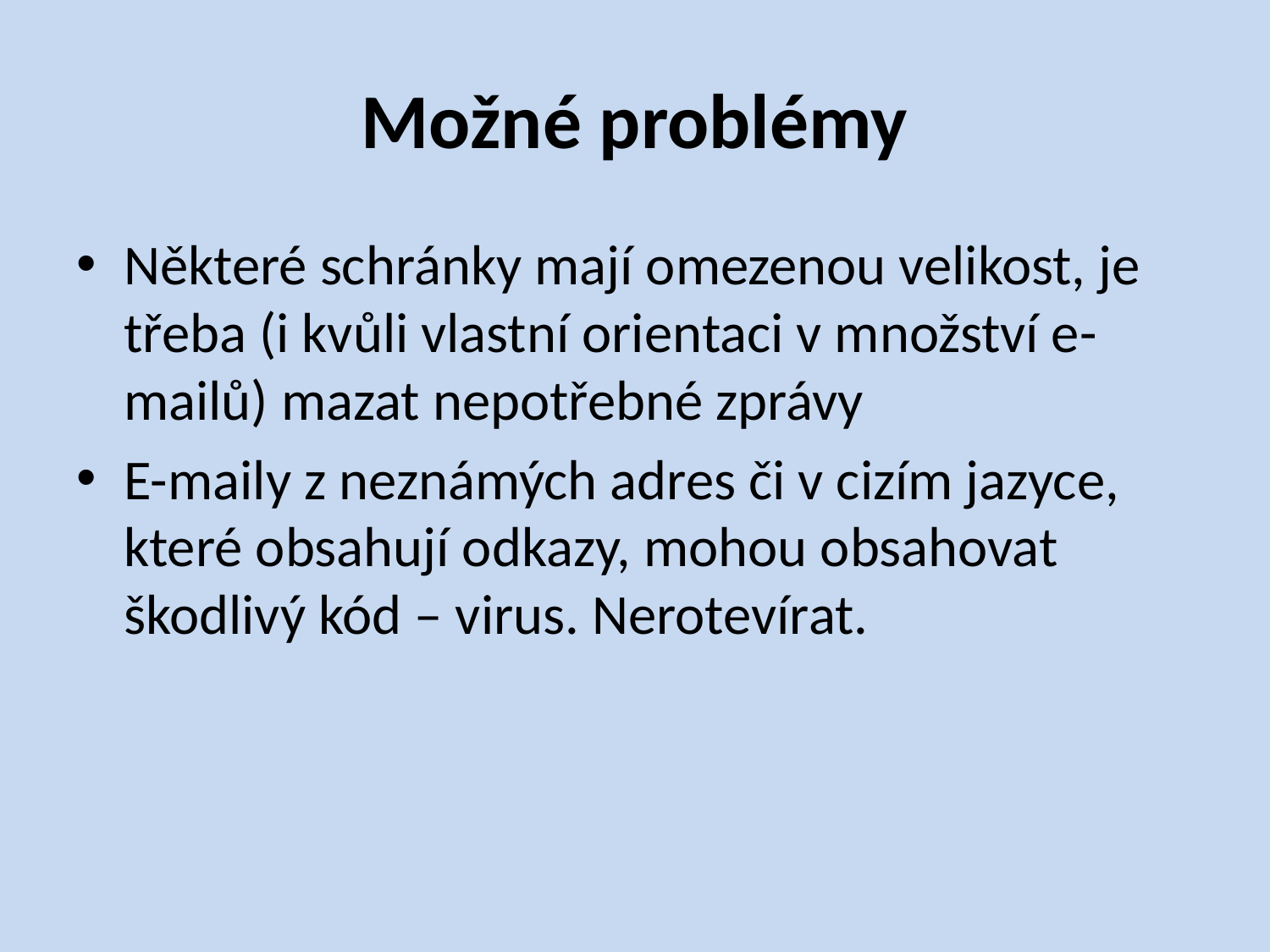

# Možné problémy
Některé schránky mají omezenou velikost, je třeba (i kvůli vlastní orientaci v množství e-mailů) mazat nepotřebné zprávy
E-maily z neznámých adres či v cizím jazyce, které obsahují odkazy, mohou obsahovat škodlivý kód – virus. Nerotevírat.